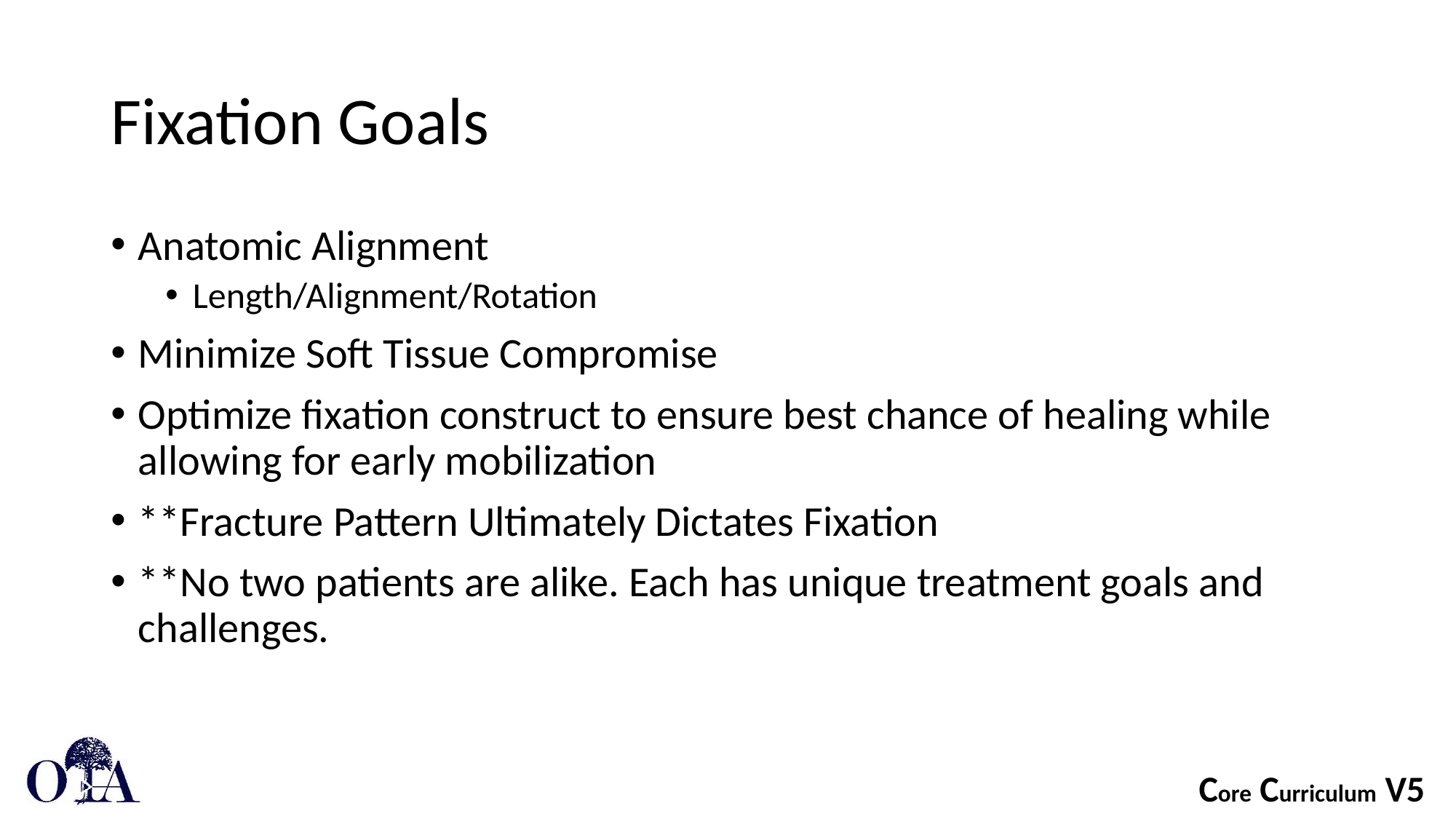

# Fixation Goals
Anatomic Alignment
Length/Alignment/Rotation
Minimize Soft Tissue Compromise
Optimize fixation construct to ensure best chance of healing while allowing for early mobilization
**Fracture Pattern Ultimately Dictates Fixation
**No two patients are alike. Each has unique treatment goals and challenges.